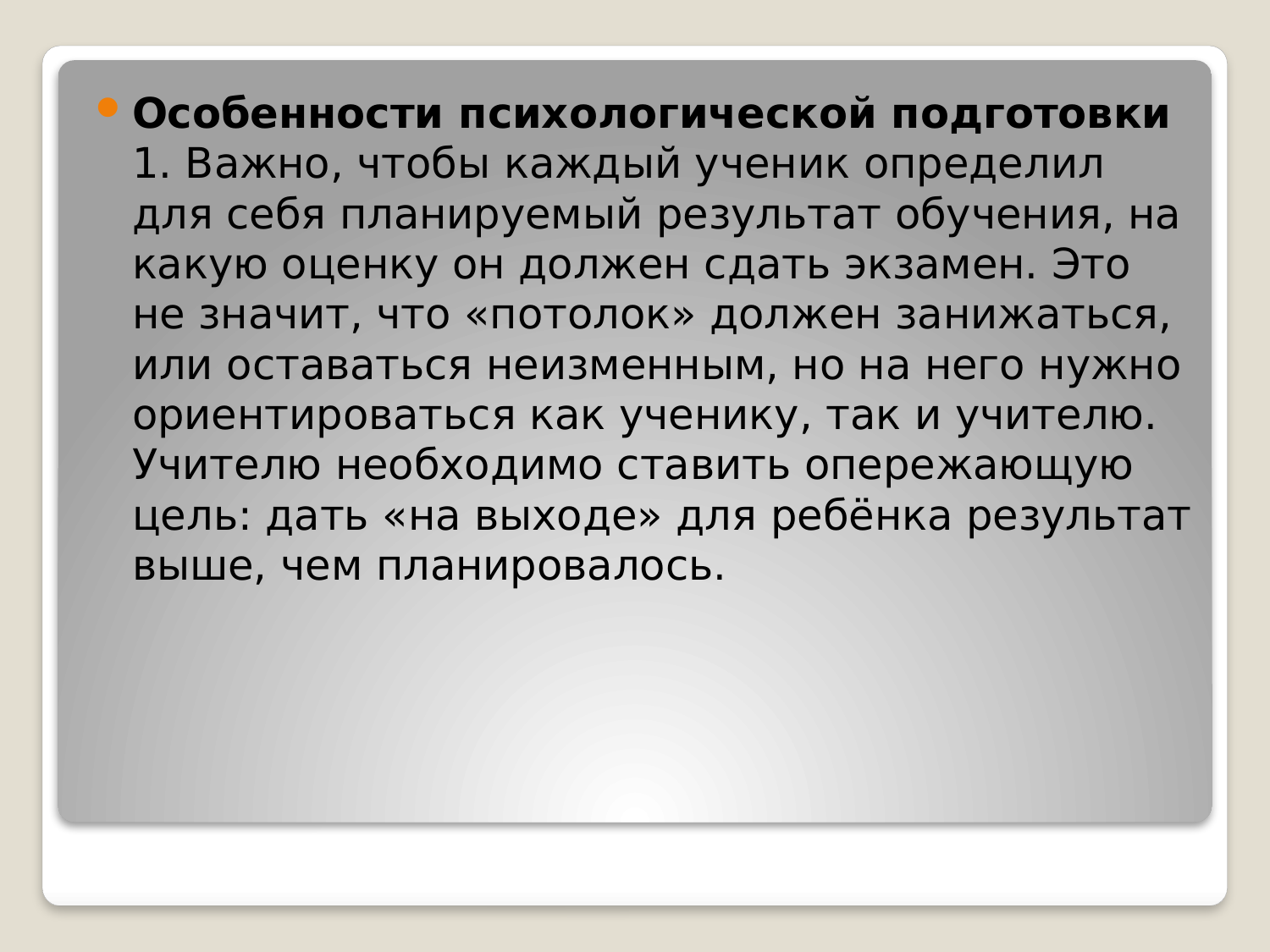

Особенности психологической подготовки
1. Важно, чтобы каждый ученик определил для себя планируемый результат обучения, на какую оценку он должен сдать экзамен. Это не значит, что «потолок» должен занижаться, или оставаться неизменным, но на него нужно ориентироваться как ученику, так и учителю. Учителю необходимо ставить опережающую цель: дать «на выходе» для ребёнка результат выше, чем планировалось.
#